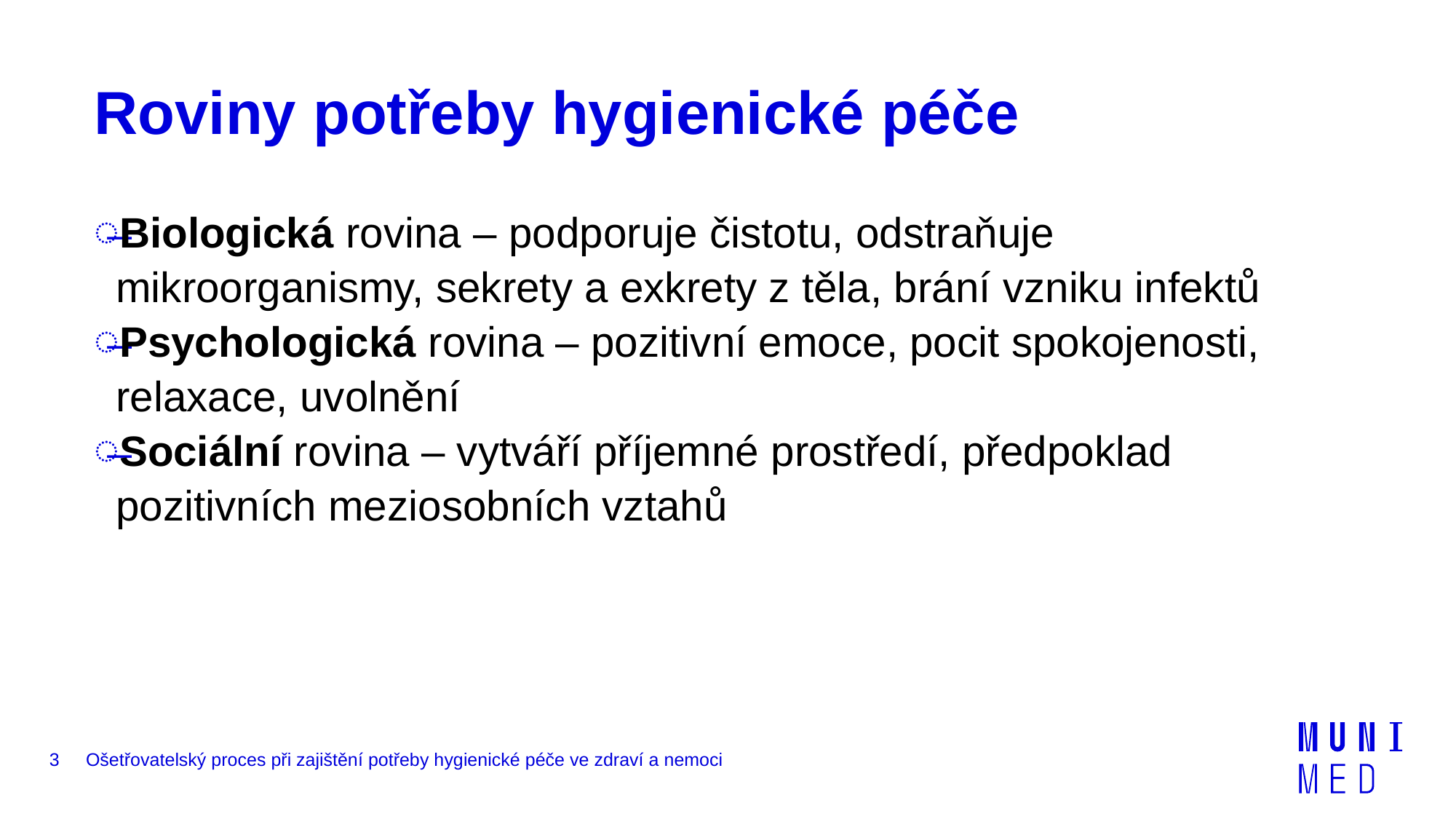

# Roviny potřeby hygienické péče
Biologická rovina – podporuje čistotu, odstraňuje mikroorganismy, sekrety a exkrety z těla, brání vzniku infektů
Psychologická rovina – pozitivní emoce, pocit spokojenosti, relaxace, uvolnění
Sociální rovina – vytváří příjemné prostředí, předpoklad pozitivních meziosobních vztahů

3
Ošetřovatelský proces při zajištění potřeby hygienické péče ve zdraví a nemoci